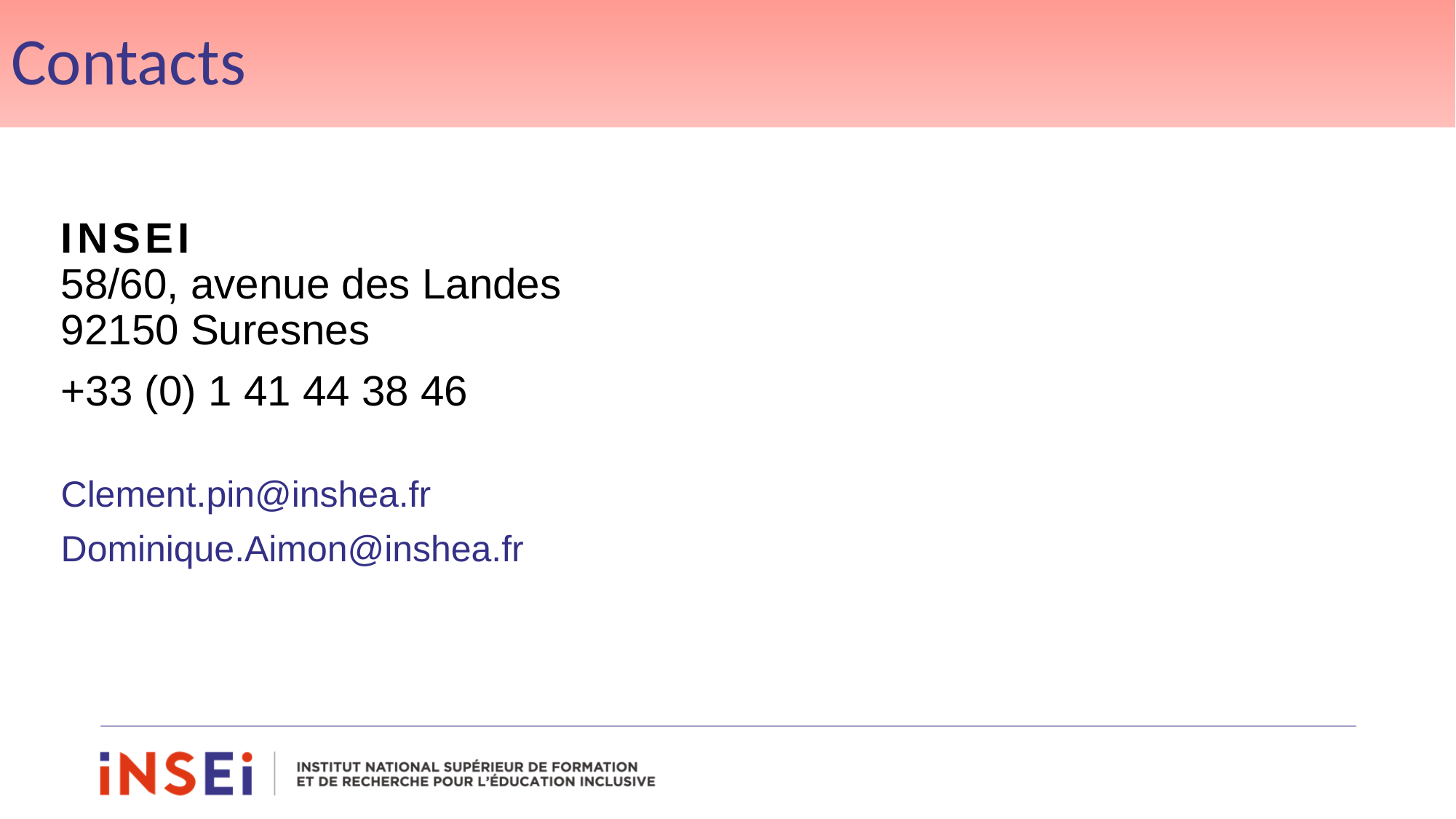

# Contacts
INSEI
58/60, avenue des Landes
92150 Suresnes
+33 (0) 1 41 44 38 46
Clement.pin@inshea.fr
Dominique.Aimon@inshea.fr